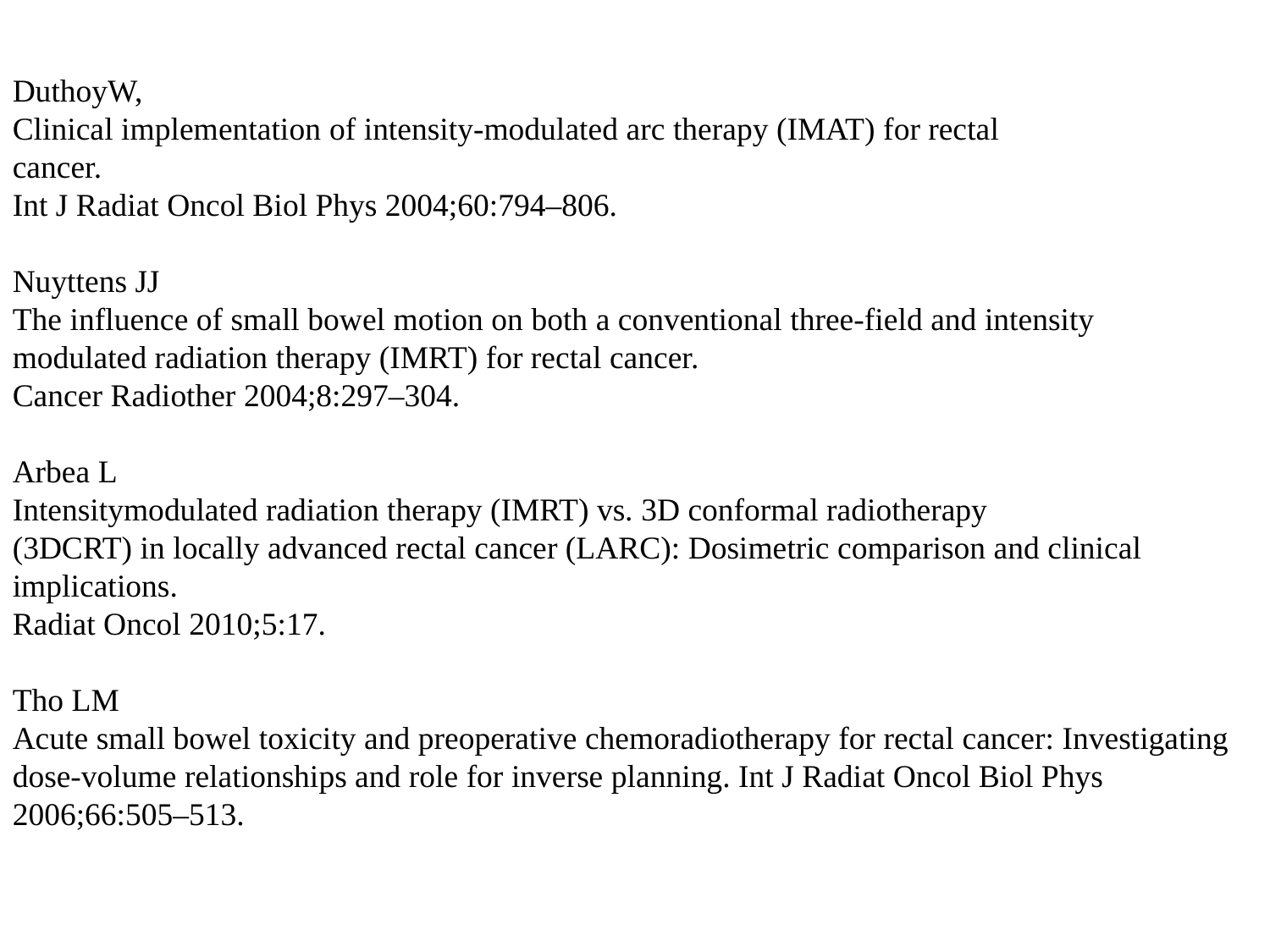

DuthoyW,
Clinical implementation of intensity-modulated arc therapy (IMAT) for rectal
cancer.
Int J Radiat Oncol Biol Phys 2004;60:794–806.

Nuyttens JJ
The influence of small bowel motion on both a conventional three-field and intensity
modulated radiation therapy (IMRT) for rectal cancer.
Cancer Radiother 2004;8:297–304.

Arbea L
Intensitymodulated radiation therapy (IMRT) vs. 3D conformal radiotherapy
(3DCRT) in locally advanced rectal cancer (LARC): Dosimetric comparison and clinical implications.
Radiat Oncol 2010;5:17.

Tho LM
Acute small bowel toxicity and preoperative chemoradiotherapy for rectal cancer: Investigating
dose-volume relationships and role for inverse planning. Int J Radiat Oncol Biol Phys 2006;66:505–513.